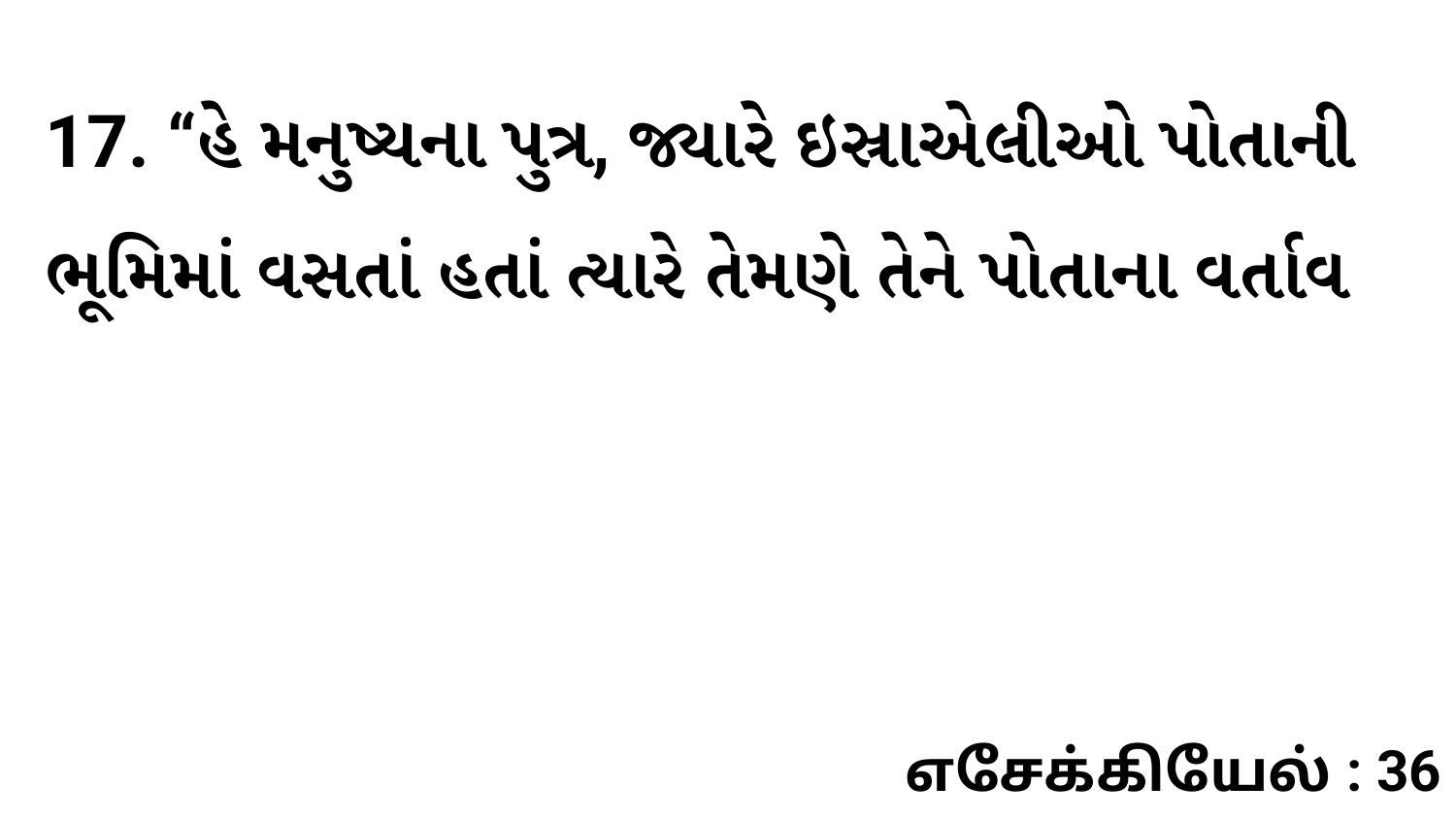

17. “હે મનુષ્યના પુત્ર, જ્યારે ઇસ્રાએલીઓ પોતાની ભૂમિમાં વસતાં હતાં ત્યારે તેમણે તેને પોતાના વર્તાવ
எசேக்கியேல் : 36